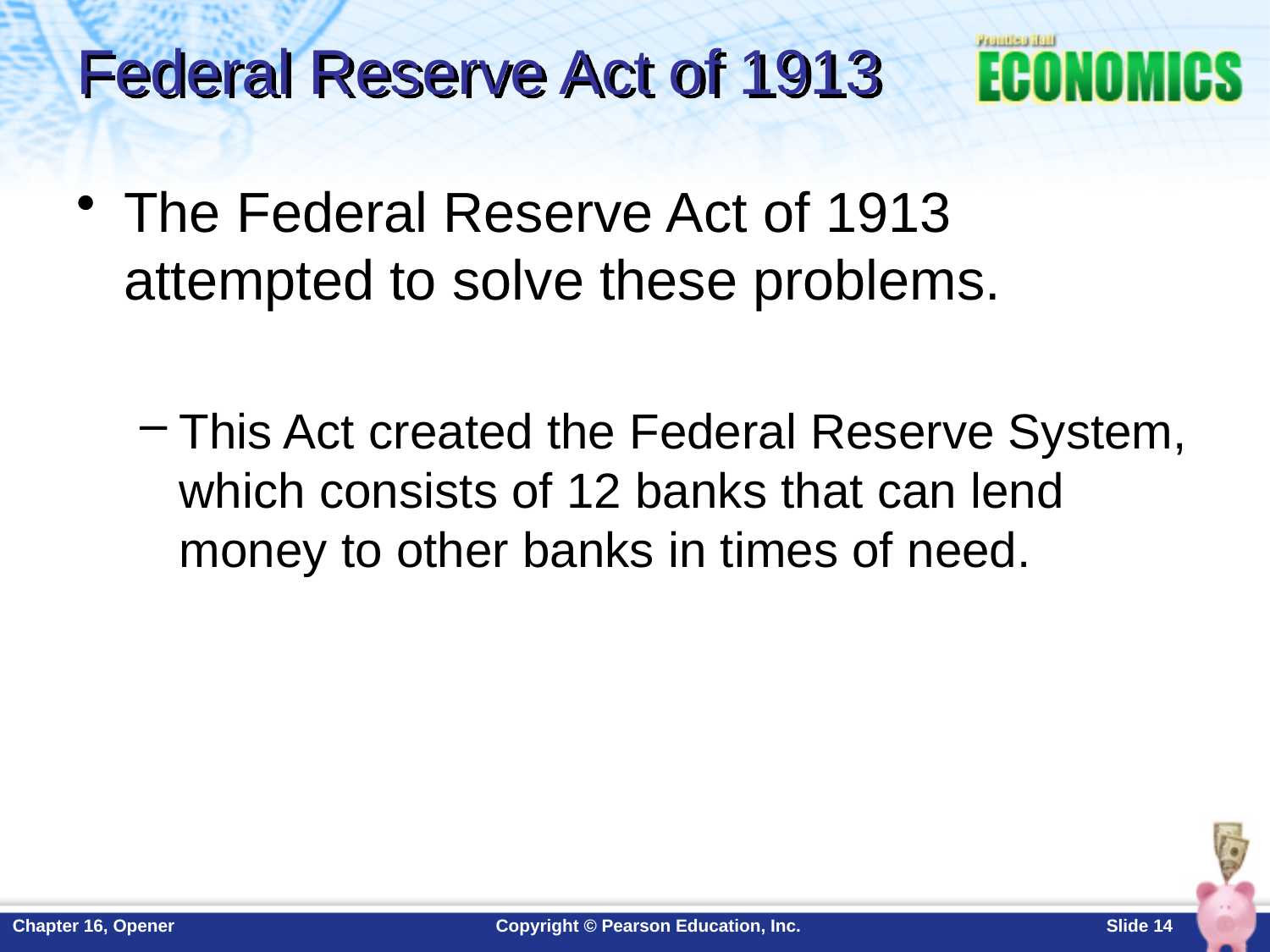

# Federal Reserve Act of 1913
The Federal Reserve Act of 1913 attempted to solve these problems.

This Act created the Federal Reserve System, which consists of 12 banks that can lend money to other banks in times of need.